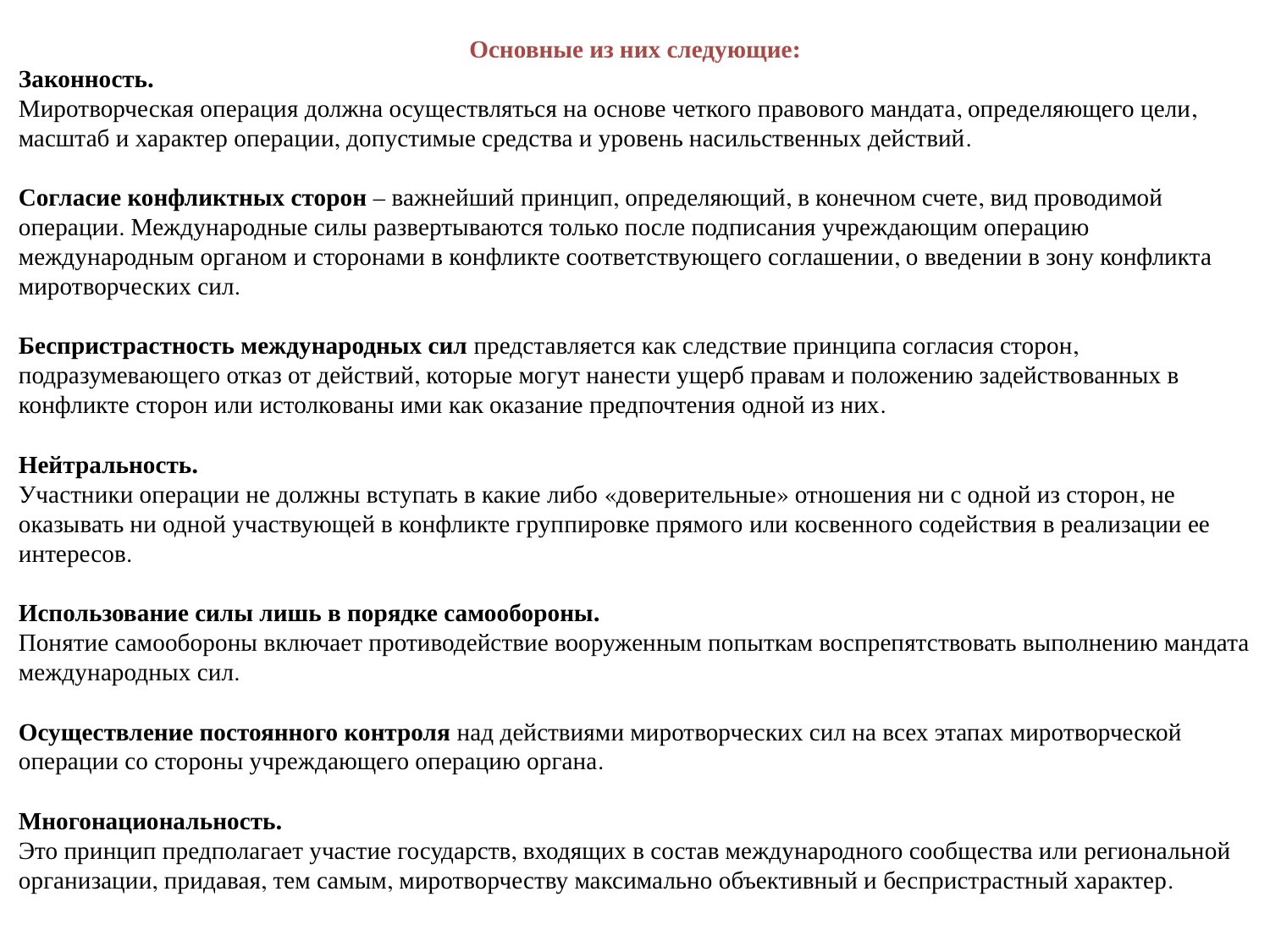

Основные из них следующие:
Законность.
Миротворческая операция должна осуществляться на основе четкого правового мандата, определяющего цели, масштаб и характер операции, допустимые средства и уровень насильственных действий.

Согласие конфликтных сторон – важнейший принцип, определяющий, в конечном счете, вид проводимой операции. Международные силы развертываются только после подписания учреждающим операцию международным органом и сторонами в конфликте соответствующего соглашении, о введении в зону конфликта миротворческих сил.

Беспристрастность международных сил представляется как следствие принципа согласия сторон, подразумевающего отказ от действий, которые могут нанести ущерб правам и положению задействованных в конфликте сторон или истолкованы ими как оказание предпочтения одной из них.

Нейтральность.
Участники операции не должны вступать в какие либо «доверительные» отношения ни с одной из сторон, не оказывать ни одной участвующей в конфликте группировке прямого или косвенного содействия в реализации ее интересов.

Использование силы лишь в порядке самообороны.
Понятие самообороны включает противодействие вооруженным попыткам воспрепятствовать выполнению мандата международных сил.

Осуществление постоянного контроля над действиями миротворческих сил на всех этапах миротворческой операции со стороны учреждающего операцию органа.

Многонациональность.
Это принцип предполагает участие государств, входящих в состав международного сообщества или региональной организации, придавая, тем самым, миротворчеству максимально объективный и беспристрастный характер.